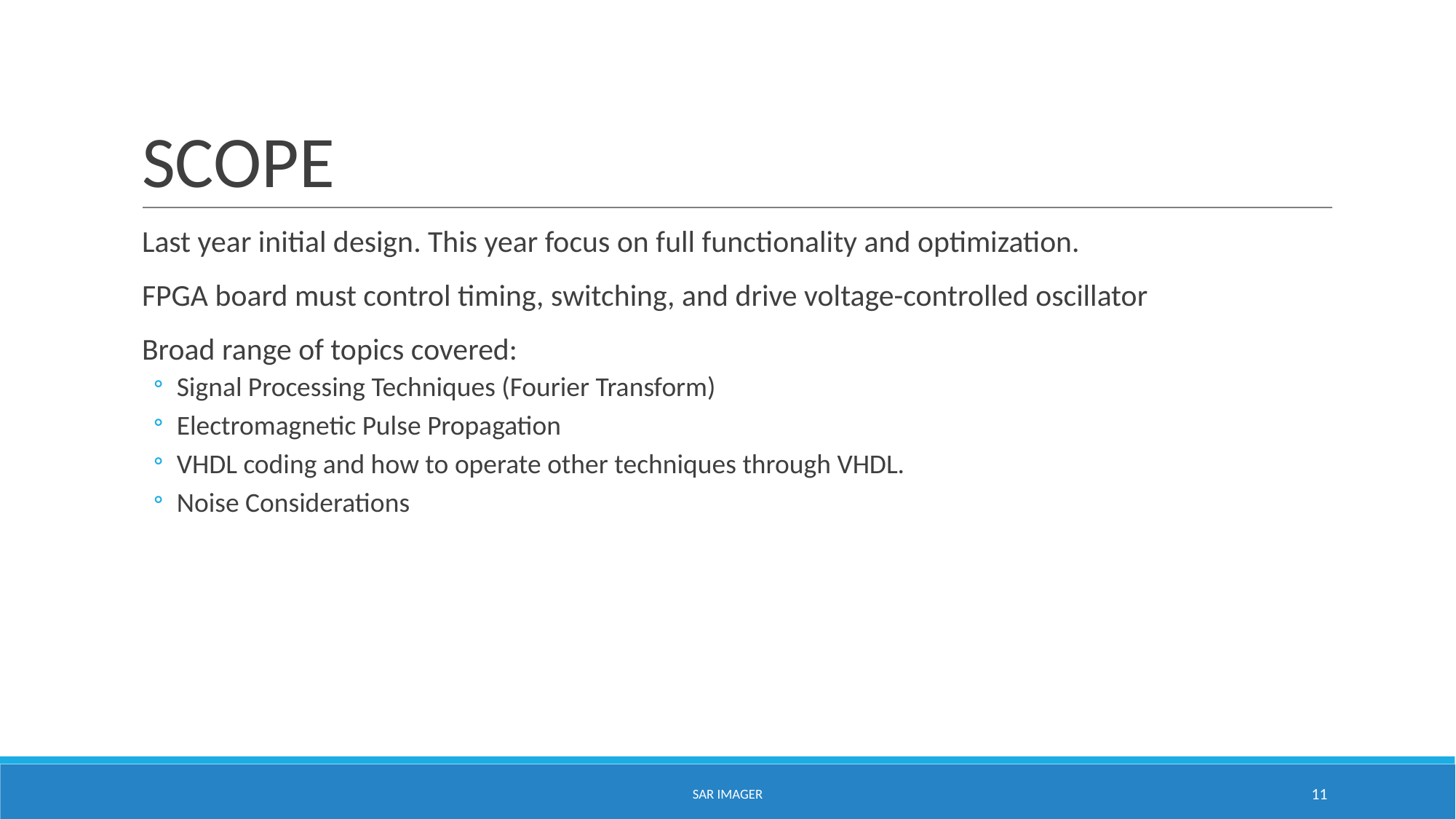

# SCOPE
Last year initial design. This year focus on full functionality and optimization.
FPGA board must control timing, switching, and drive voltage-controlled oscillator
Broad range of topics covered:
Signal Processing Techniques (Fourier Transform)
Electromagnetic Pulse Propagation
VHDL coding and how to operate other techniques through VHDL.
Noise Considerations
SAR IMAGER
11